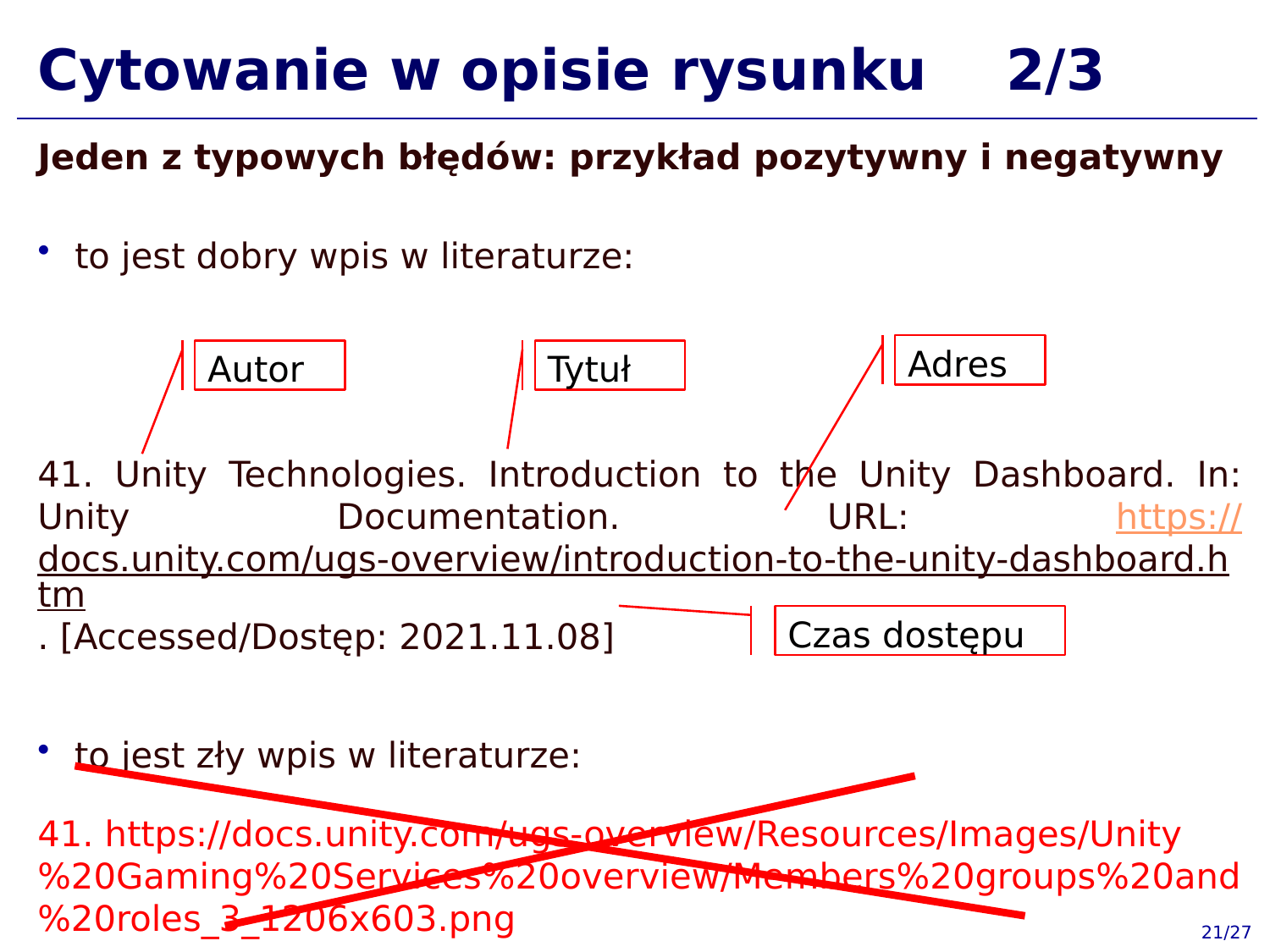

# Cytowanie w opisie rysunku    2/3
Jeden z typowych błędów: przykład pozytywny i negatywny

to jest dobry wpis w literaturze:

Adres
Autor
Tytuł

41. Unity Technologies. Introduction to the Unity Dashboard. In: Unity Documentation. URL: https://docs.unity.com/ugs-overview/introduction-to-the-unity-dashboard.htm. [Accessed/Dostęp: 2021.11.08]

to jest zły wpis w literaturze:

41. https://docs.unity.com/ugs-overview/Resources/Images/Unity%20Gaming%20Services%20overview/Members%20groups%20and%20roles_3_1206x603.png
Czas dostępu
21/27